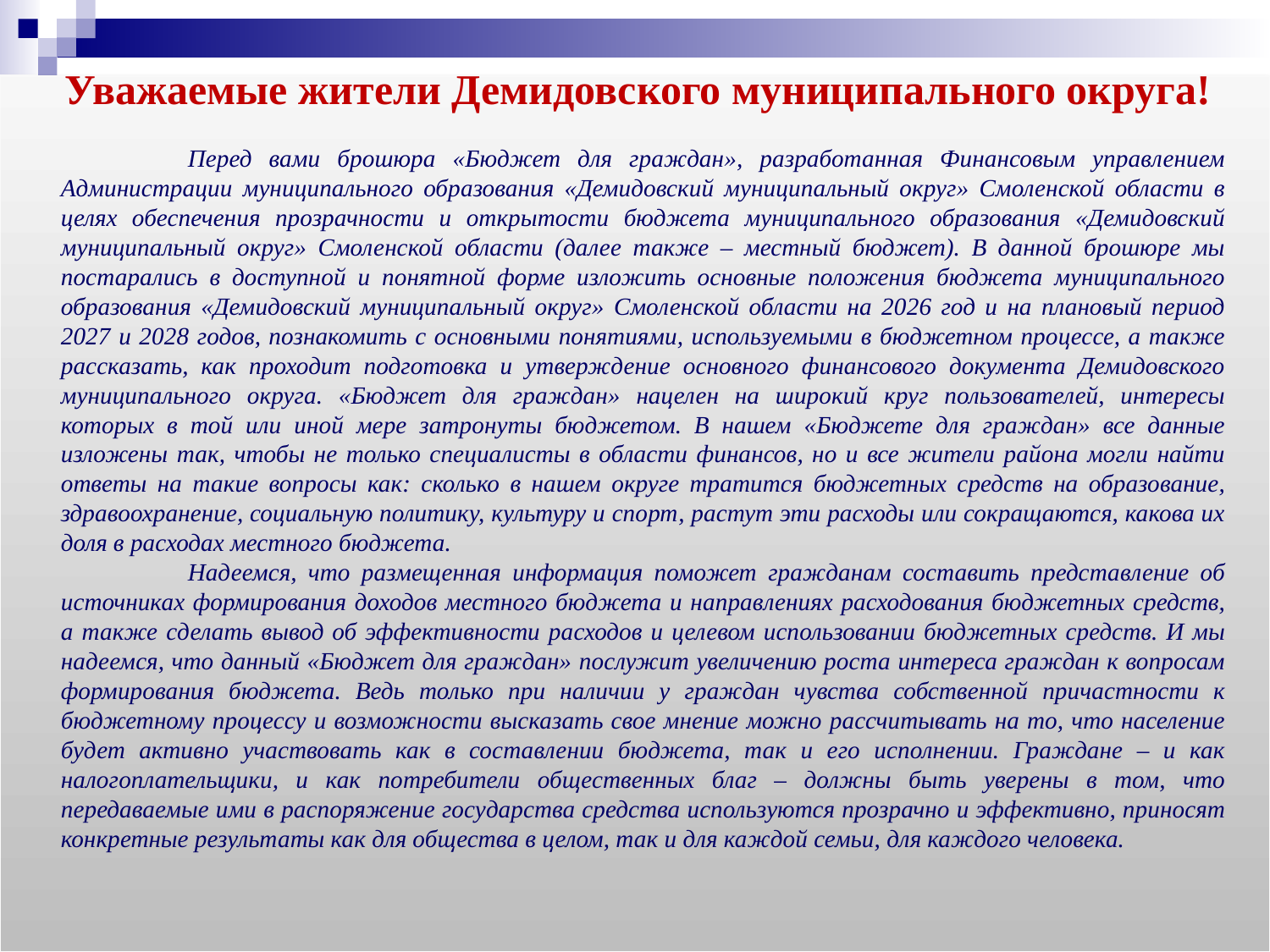

Уважаемые жители Демидовского муниципального округа!

	Перед вами брошюра «Бюджет для граждан», разработанная Финансовым управлением Администрации муниципального образования «Демидовский муниципальный округ» Смоленской области в целях обеспечения прозрачности и открытости бюджета муниципального образования «Демидовский муниципальный округ» Смоленской области (далее также – местный бюджет). В данной брошюре мы постарались в доступной и понятной форме изложить основные положения бюджета муниципального образования «Демидовский муниципальный округ» Смоленской области на 2026 год и на плановый период 2027 и 2028 годов, познакомить с основными понятиями, используемыми в бюджетном процессе, а также рассказать, как проходит подготовка и утверждение основного финансового документа Демидовского муниципального округа. «Бюджет для граждан» нацелен на широкий круг пользователей, интересы которых в той или иной мере затронуты бюджетом. В нашем «Бюджете для граждан» все данные изложены так, чтобы не только специалисты в области финансов, но и все жители района могли найти ответы на такие вопросы как: сколько в нашем округе тратится бюджетных средств на образование, здравоохранение, социальную политику, культуру и спорт, растут эти расходы или сокращаются, какова их доля в расходах местного бюджета.
	Надеемся, что размещенная информация поможет гражданам составить представление об источниках формирования доходов местного бюджета и направлениях расходования бюджетных средств, а также сделать вывод об эффективности расходов и целевом использовании бюджетных средств. И мы надеемся, что данный «Бюджет для граждан» послужит увеличению роста интереса граждан к вопросам формирования бюджета. Ведь только при наличии у граждан чувства собственной причастности к бюджетному процессу и возможности высказать свое мнение можно рассчитывать на то, что население будет активно участвовать как в составлении бюджета, так и его исполнении. Граждане – и как налогоплательщики, и как потребители общественных благ – должны быть уверены в том, что передаваемые ими в распоряжение государства средства используются прозрачно и эффективно, приносят конкретные результаты как для общества в целом, так и для каждой семьи, для каждого человека.